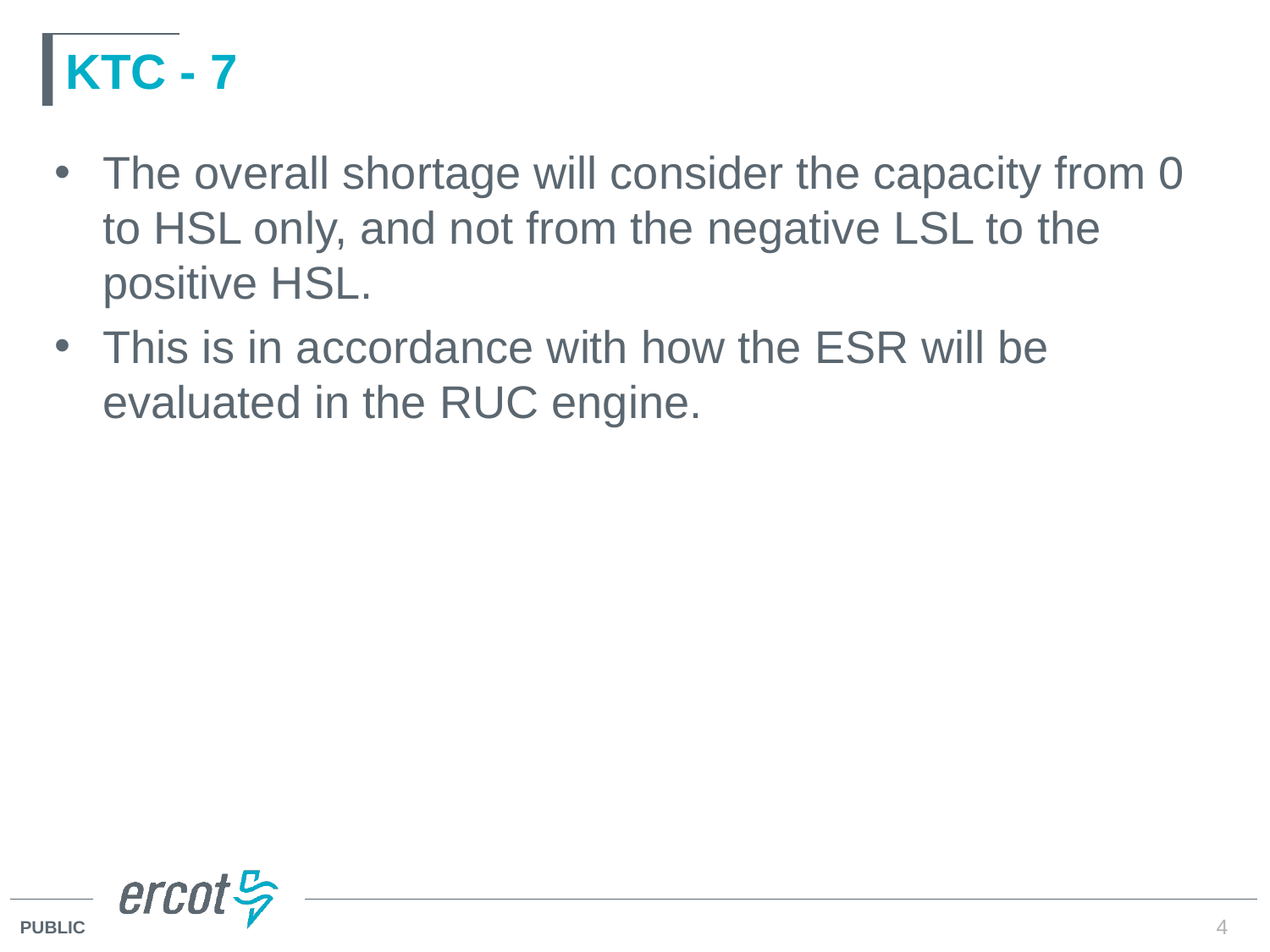

# KTC - 7
The overall shortage will consider the capacity from 0 to HSL only, and not from the negative LSL to the positive HSL.
This is in accordance with how the ESR will be evaluated in the RUC engine.

4